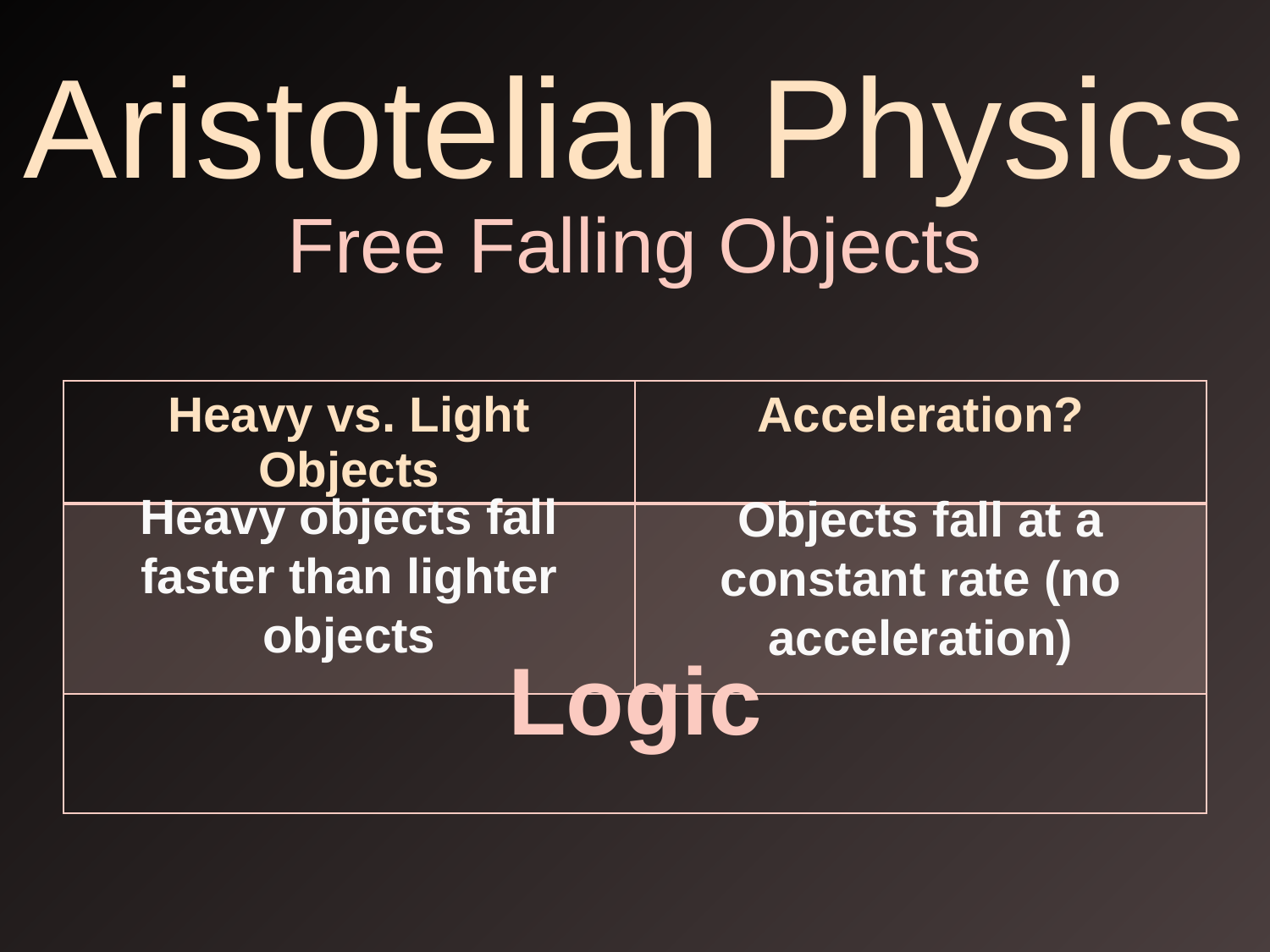

# Aristotelian Physics
Free Falling Objects
| Heavy vs. Light Objects | Acceleration? |
| --- | --- |
|  |  |
|  |  |
Heavy objects fall faster than lighter objects
Objects fall at a constant rate (no acceleration)
Logic